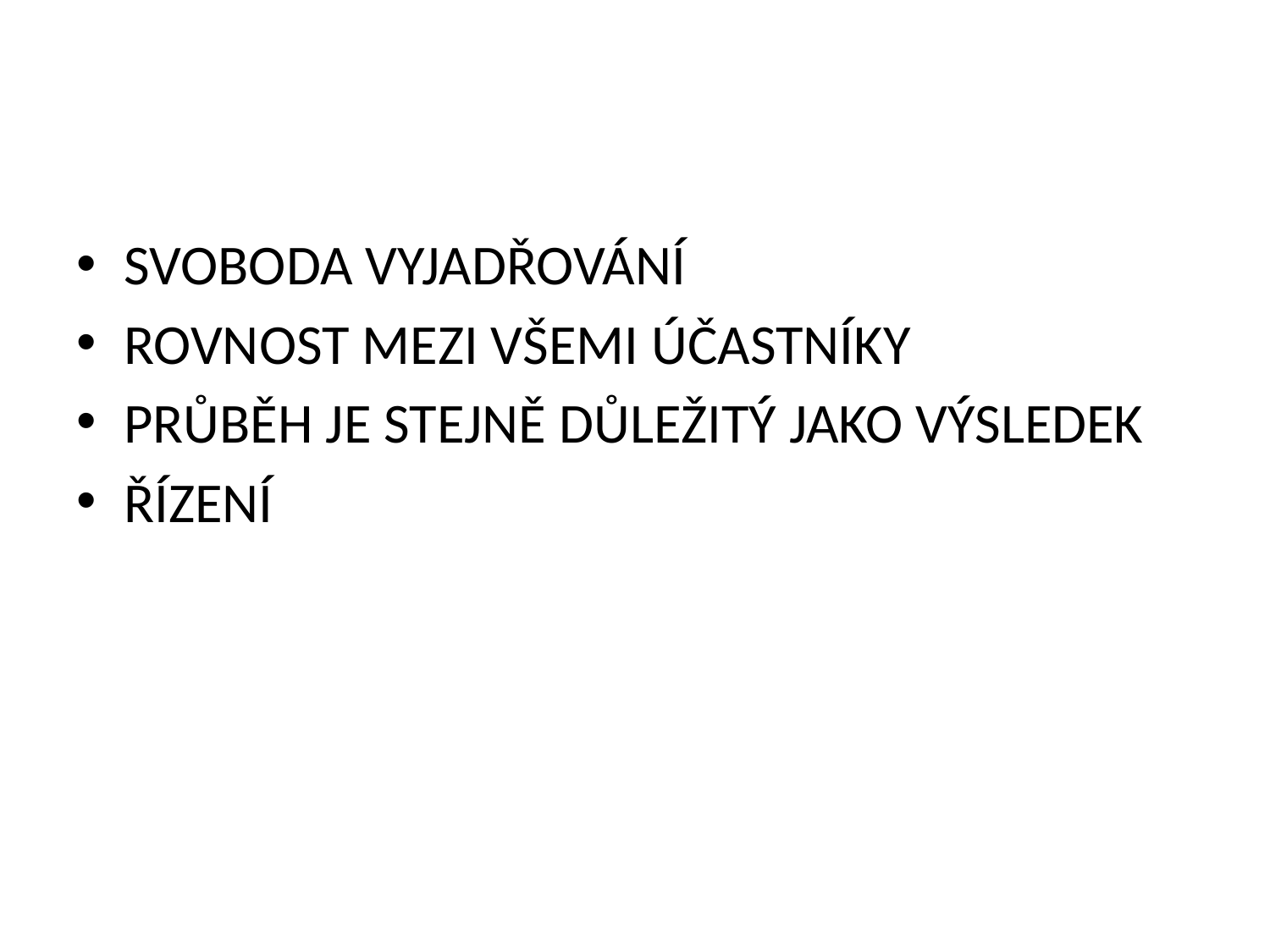

SVOBODA VYJADŘOVÁNÍ
ROVNOST MEZI VŠEMI ÚČASTNÍKY
PRŮBĚH JE STEJNĚ DŮLEŽITÝ JAKO VÝSLEDEK
ŘÍZENÍ